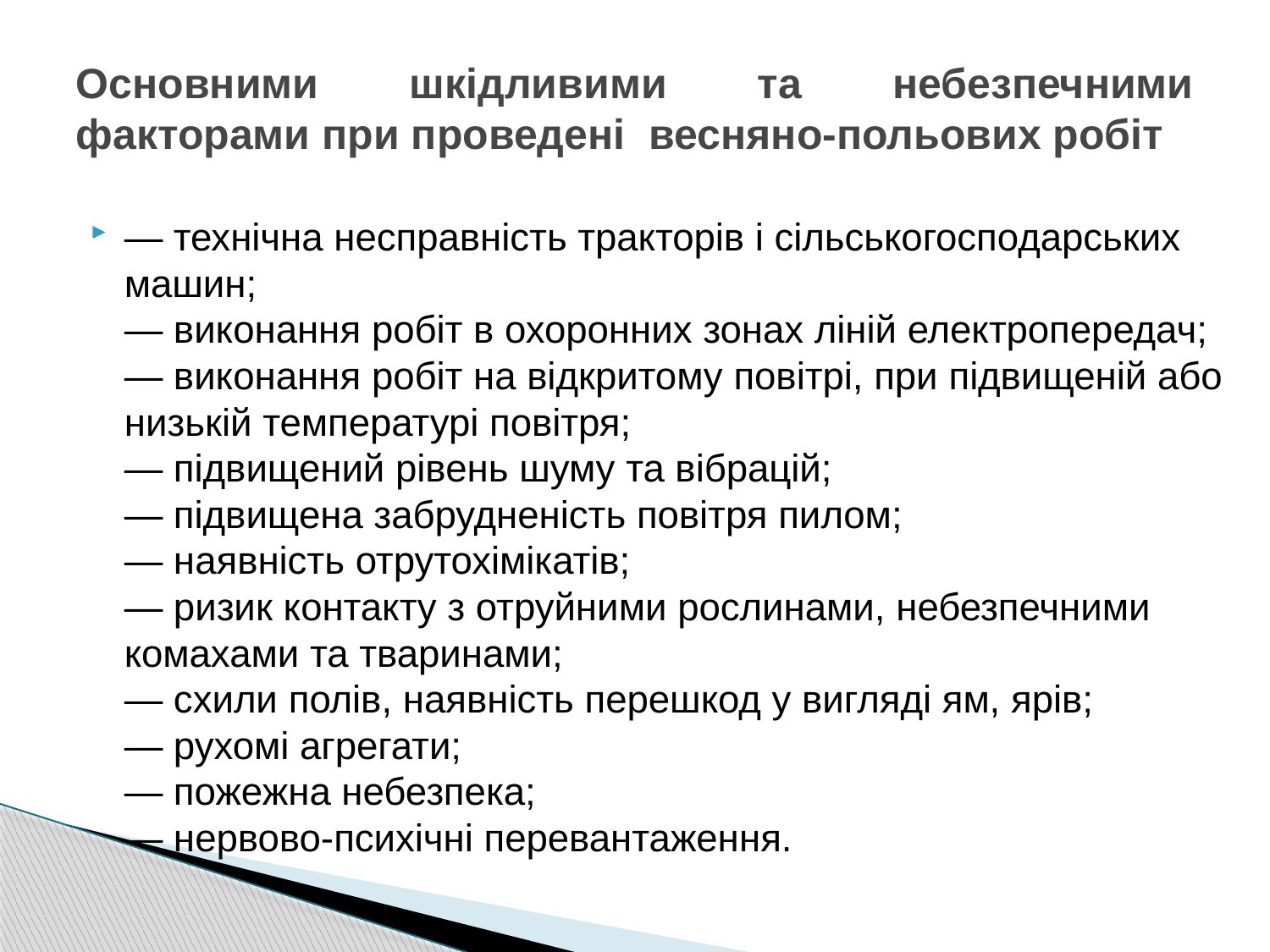

# Основними шкідливими та небезпечними факторами при проведені  весняно-польових робіт
— технічна несправність тракторів і сільськогосподарських машин;
— виконання робіт в охоронних зонах ліній електропередач;
— виконання робіт на відкритому повітрі, при підвищеній або низькій температурі повітря;
— підвищений рівень шуму та вібрацій;
— підвищена забрудненість повітря пилом;
— наявність отрутохімікатів;
— ризик контакту з отруйними рослинами, небезпечними комахами та тваринами;
— схили полів, наявність перешкод у вигляді ям, ярів;
— рухомі агрегати;
— пожежна небезпека;
— нервово-психічні перевантаження.